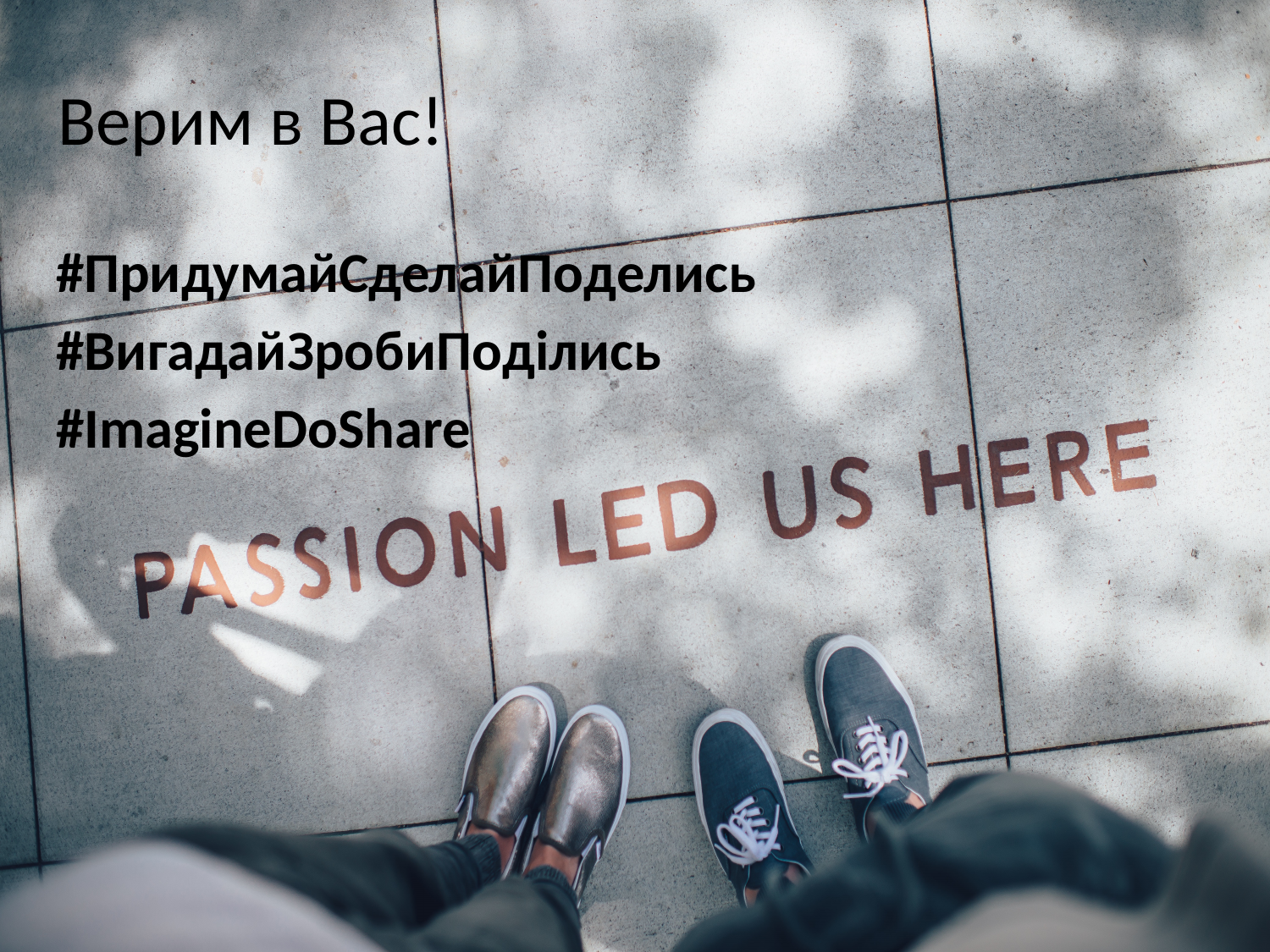

# Верим в Вас!
#ПридумайСделайПоделись
#ВигадайЗробиПоділись
#ImagineDoShare